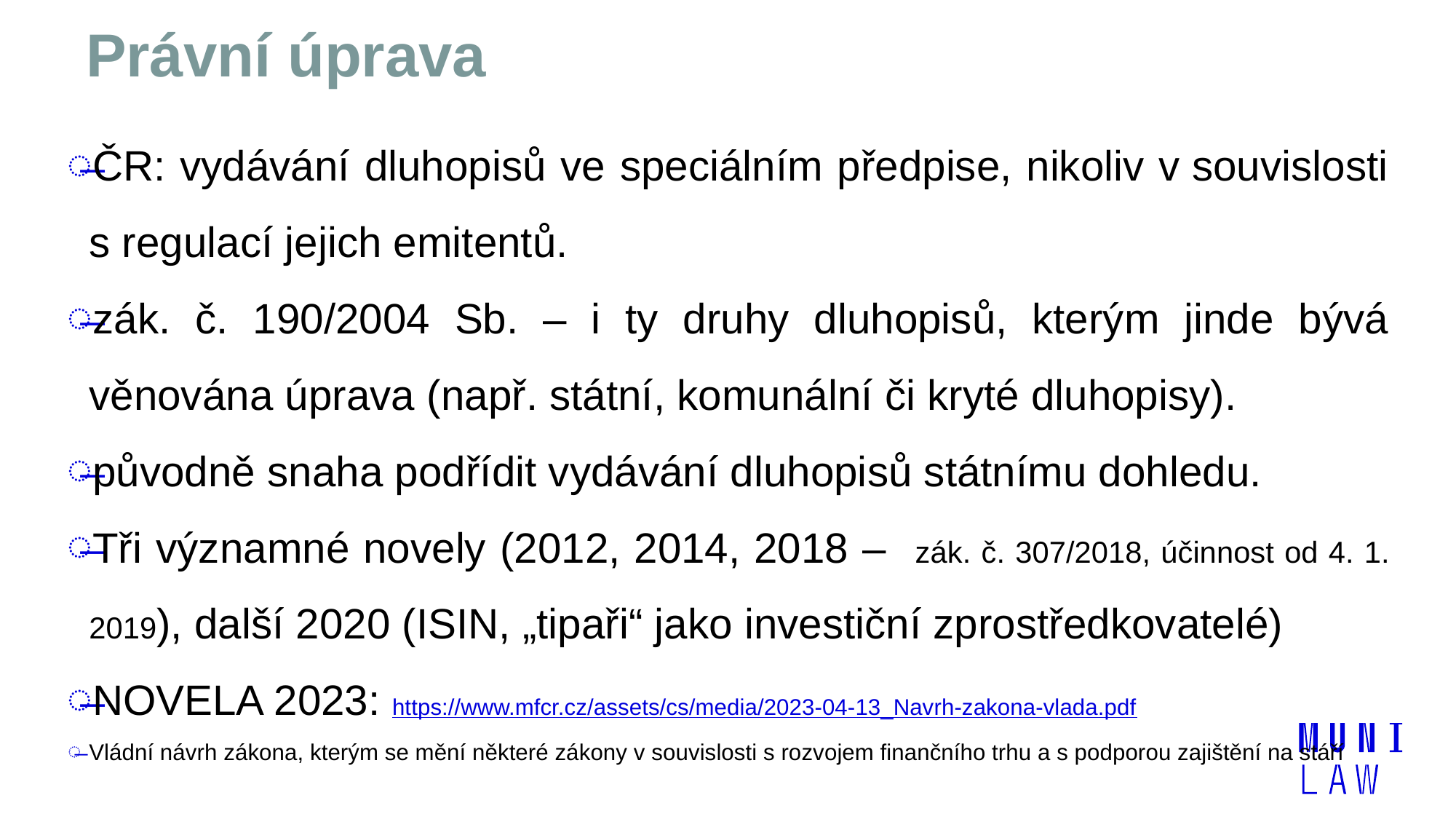

# Právní úprava
ČR: vydávání dluhopisů ve speciálním předpise, nikoliv v souvislosti s regulací jejich emitentů.
zák. č. 190/2004 Sb. – i ty druhy dluhopisů, kterým jinde bývá věnována úprava (např. státní, komunální či kryté dluhopisy).
původně snaha podřídit vydávání dluhopisů státnímu dohledu.
Tři významné novely (2012, 2014, 2018 –  zák. č. 307/2018, účinnost od 4. 1. 2019), další 2020 (ISIN, „tipaři“ jako investiční zprostředkovatelé)
NOVELA 2023: https://www.mfcr.cz/assets/cs/media/2023-04-13_Navrh-zakona-vlada.pdf
Vládní návrh zákona, kterým se mění některé zákony v souvislosti s rozvojem finančního trhu a s podporou zajištění na stáří